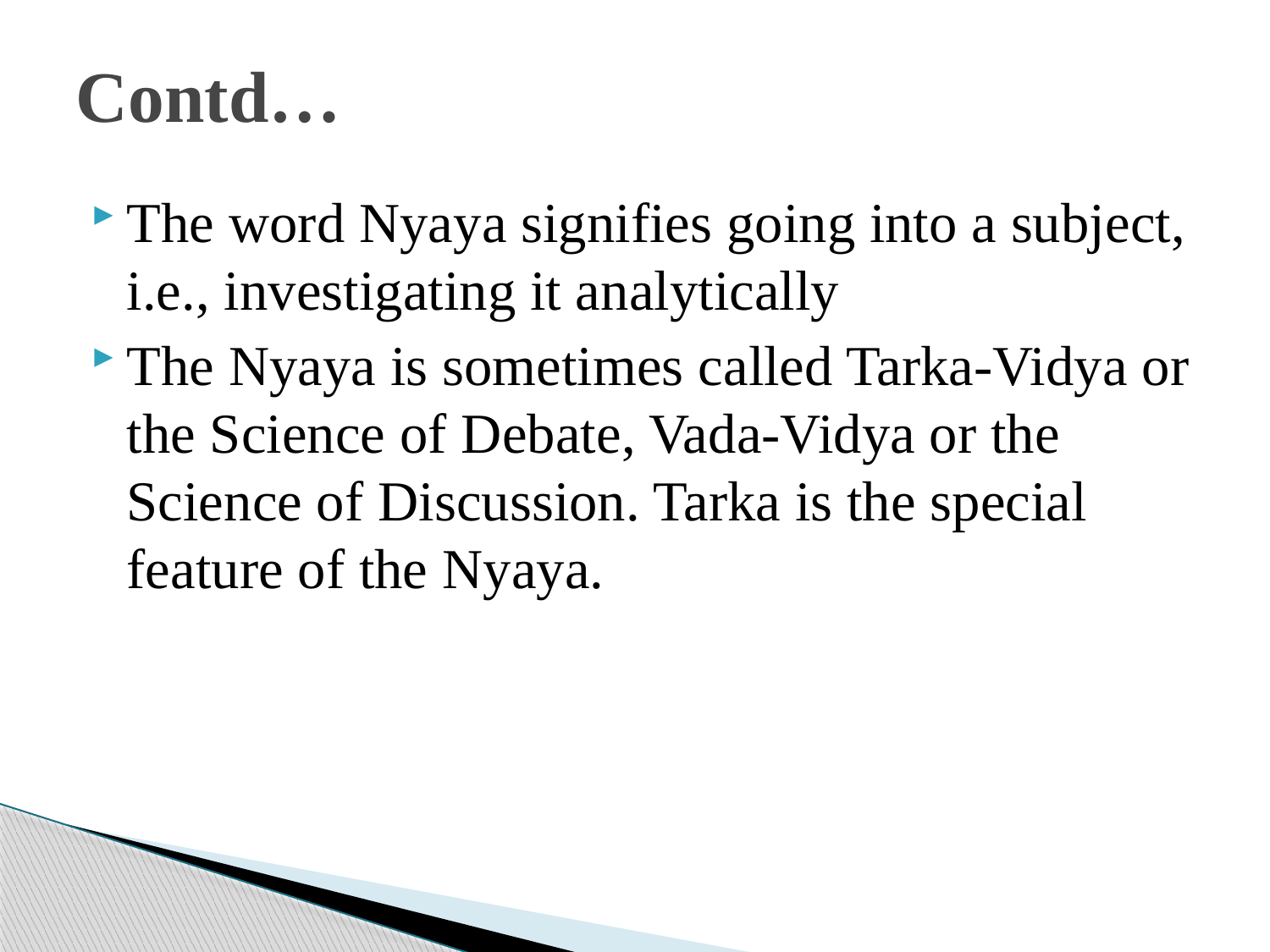

# Contd…
The word Nyaya signifies going into a subject, i.e., investigating it analytically
The Nyaya is sometimes called Tarka-Vidya or the Science of Debate, Vada-Vidya or the Science of Discussion. Tarka is the special feature of the Nyaya.